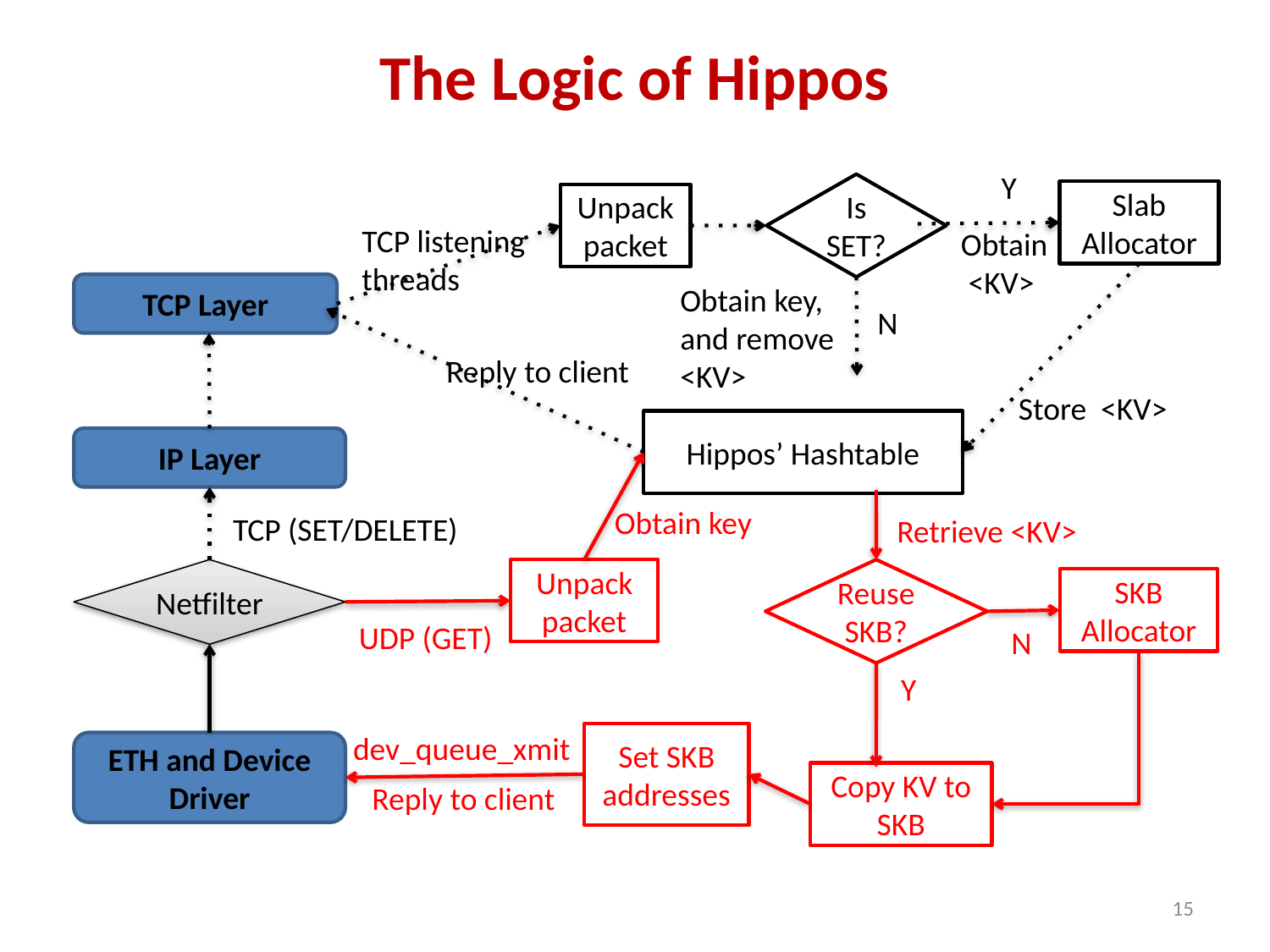

# The Logic of Hippos
Y
Slab Allocator
Obtain
 <KV>
Is SET?
Unpack packet
TCP listening threads
N
Store  <KV>
TCP Layer
Obtain key,
and remove
<KV>
Reply to client
Hippos’ Hashtable
IP Layer
Obtain key
Unpack packet
Retrieve <KV>
TCP (SET/DELETE)
Netfilter
Reuse
SKB?
SKB Allocator
UDP (GET)
N
Copy KV to SKB
Y
dev_queue_xmit

Reply to client
Set SKB addresses
ETH and Device Driver
15